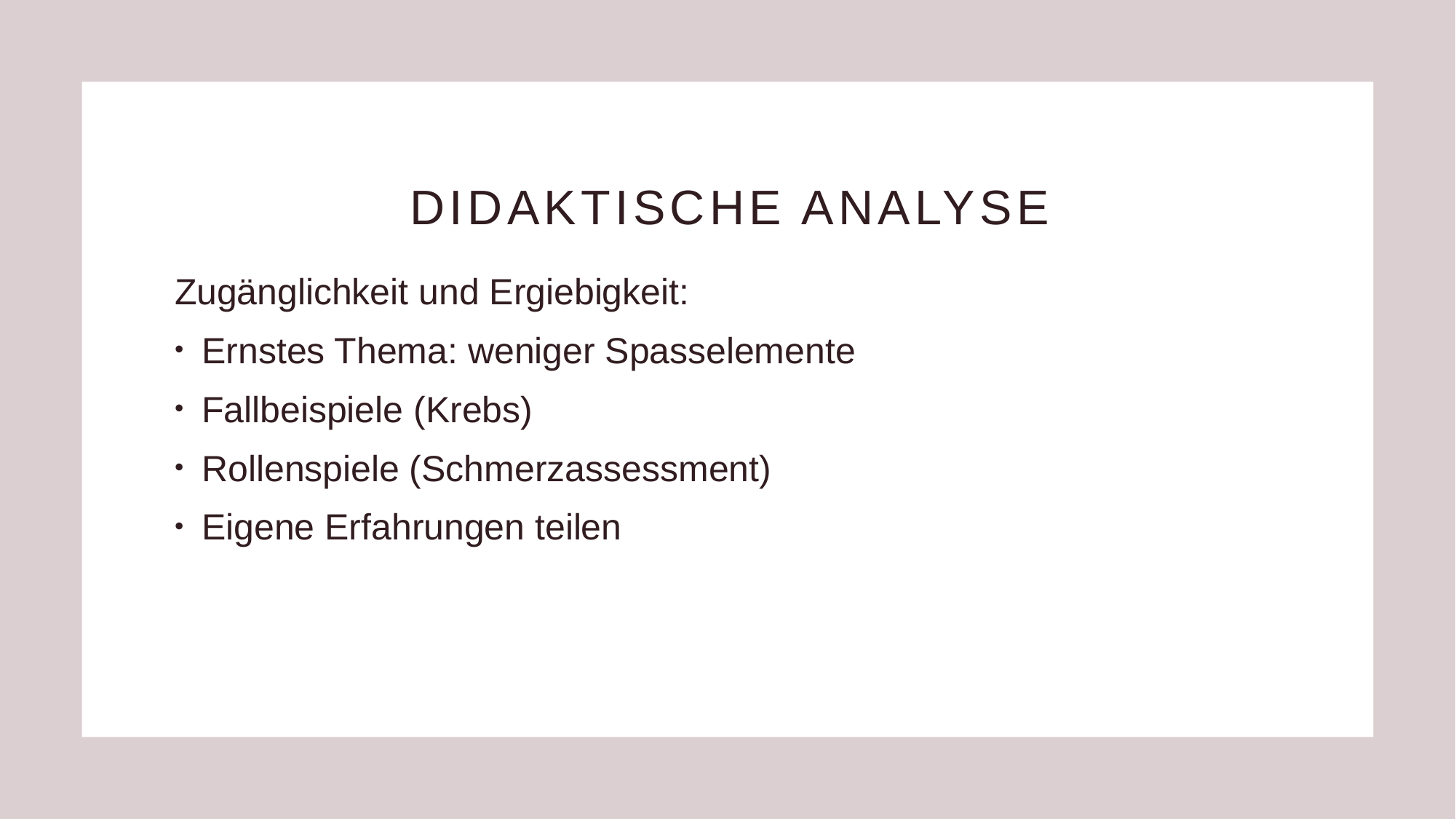

# Didaktische Analyse
Zugänglichkeit und Ergiebigkeit:
Ernstes Thema: weniger Spasselemente
Fallbeispiele (Krebs)
Rollenspiele (Schmerzassessment)
Eigene Erfahrungen teilen